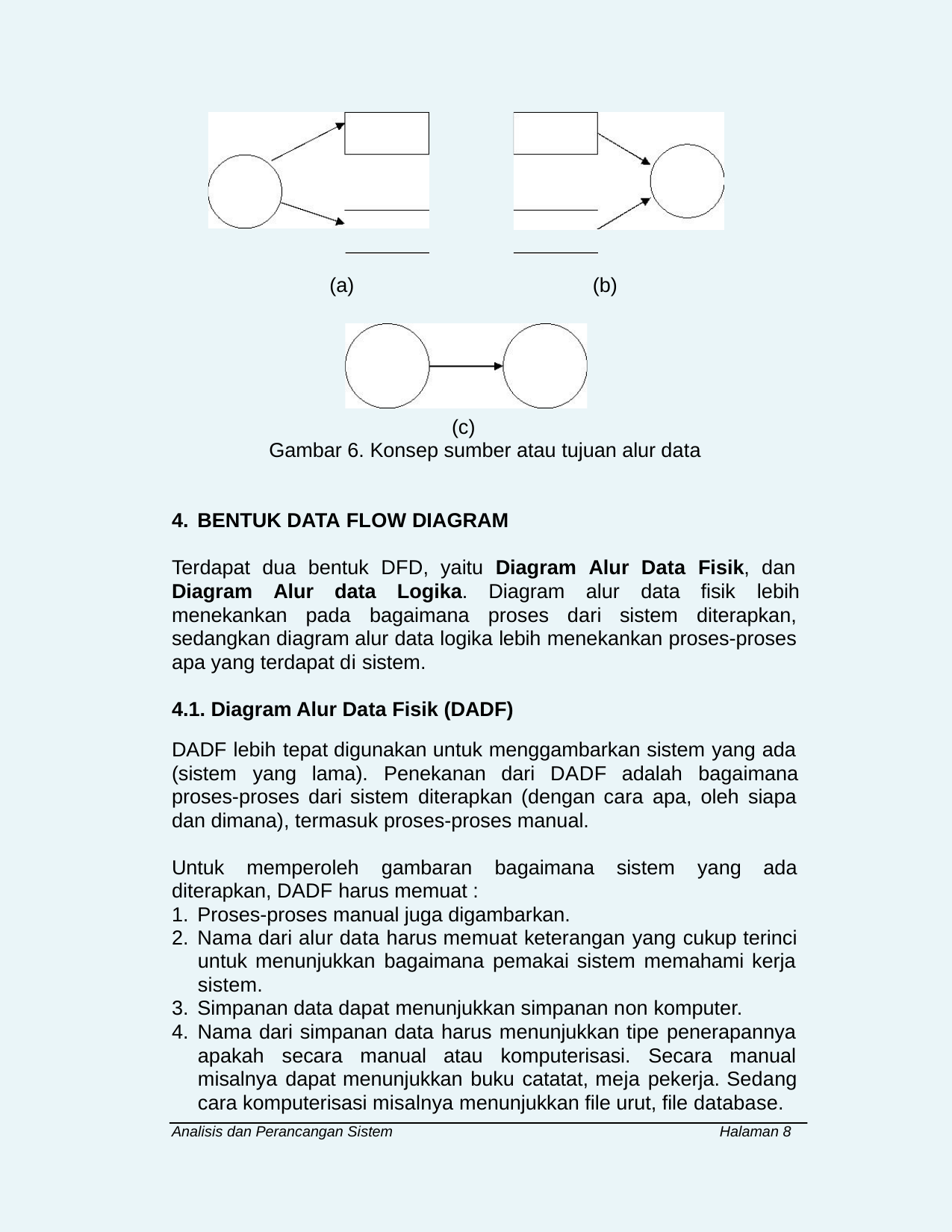

(a)
(b)

(c)
Gambar 6. Konsep sumber atau tujuan alur data
4. BENTUK DATA FLOW DIAGRAM
Terdapat dua bentuk DFD, yaitu Diagram Alur Data Fisik, dan
Diagram Alur data Logika. Diagram alur data fisik lebih
menekankan pada bagaimana proses dari sistem diterapkan,
sedangkan diagram alur data logika lebih menekankan proses-proses
apa yang terdapat di sistem.
4.1. Diagram Alur Data Fisik (DADF)
DADF lebih tepat digunakan untuk menggambarkan sistem yang ada
(sistem yang lama). Penekanan dari DADF adalah bagaimana
proses-proses dari sistem diterapkan (dengan cara apa, oleh siapa
dan dimana), termasuk proses-proses manual.
Untuk memperoleh gambaran bagaimana sistem yang ada
diterapkan, DADF harus memuat :
1. Proses-proses manual juga digambarkan.
2. Nama dari alur data harus memuat keterangan yang cukup terinci
untuk menunjukkan bagaimana pemakai sistem memahami kerja
sistem.
3. Simpanan data dapat menunjukkan simpanan non komputer.
4. Nama dari simpanan data harus menunjukkan tipe penerapannya
apakah secara manual atau komputerisasi. Secara manual
misalnya dapat menunjukkan buku catatat, meja pekerja. Sedang
cara komputerisasi misalnya menunjukkan file urut, file database.

Analisis dan Perancangan Sistem
Halaman 8